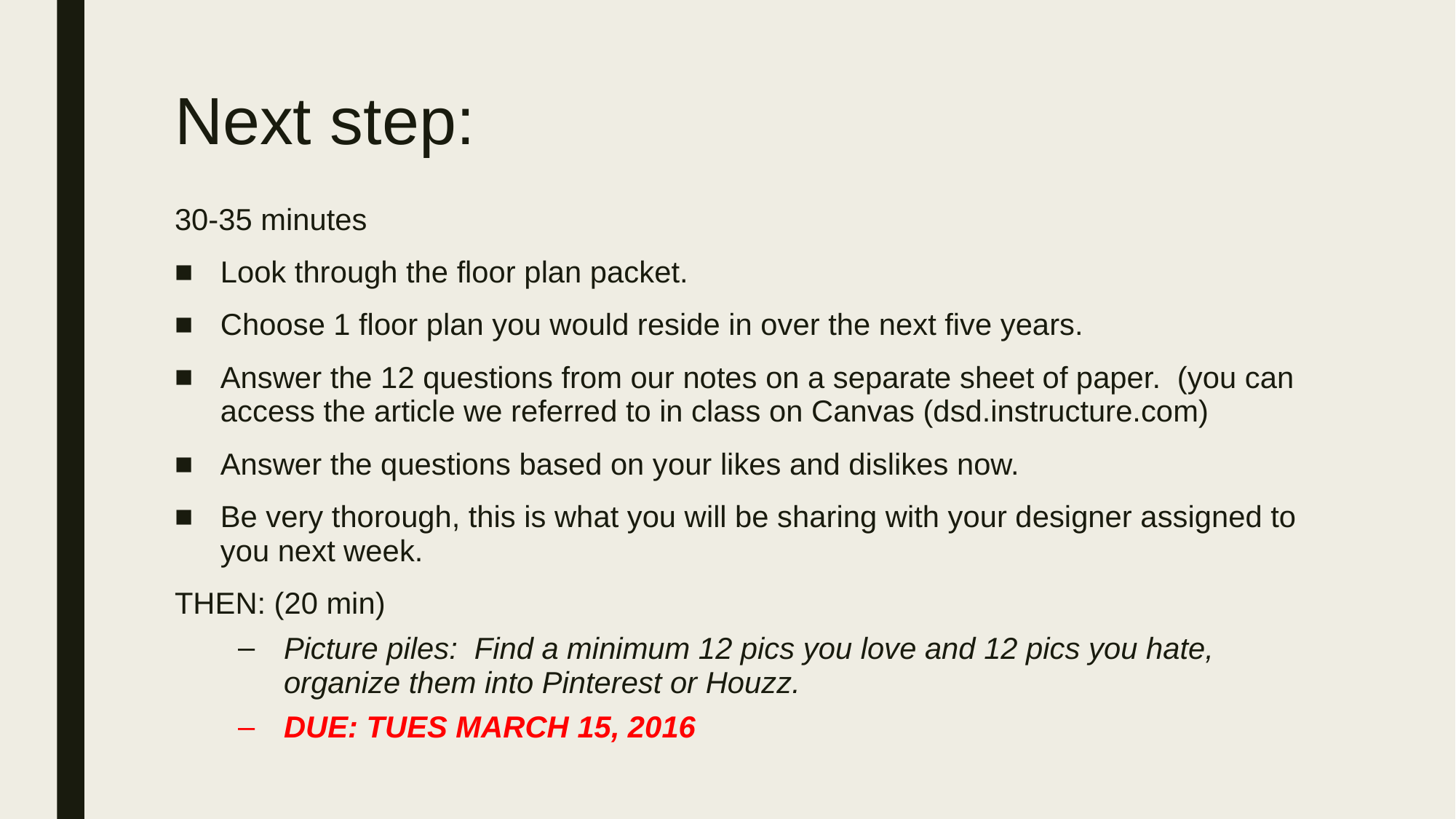

# Next step:
30-35 minutes
Look through the floor plan packet.
Choose 1 floor plan you would reside in over the next five years.
Answer the 12 questions from our notes on a separate sheet of paper.  (you can access the article we referred to in class on Canvas (dsd.instructure.com)
Answer the questions based on your likes and dislikes now.
Be very thorough, this is what you will be sharing with your designer assigned to you next week.
THEN: (20 min)
Picture piles:  Find a minimum 12 pics you love and 12 pics you hate, organize them into Pinterest or Houzz.
DUE: TUES MARCH 15, 2016